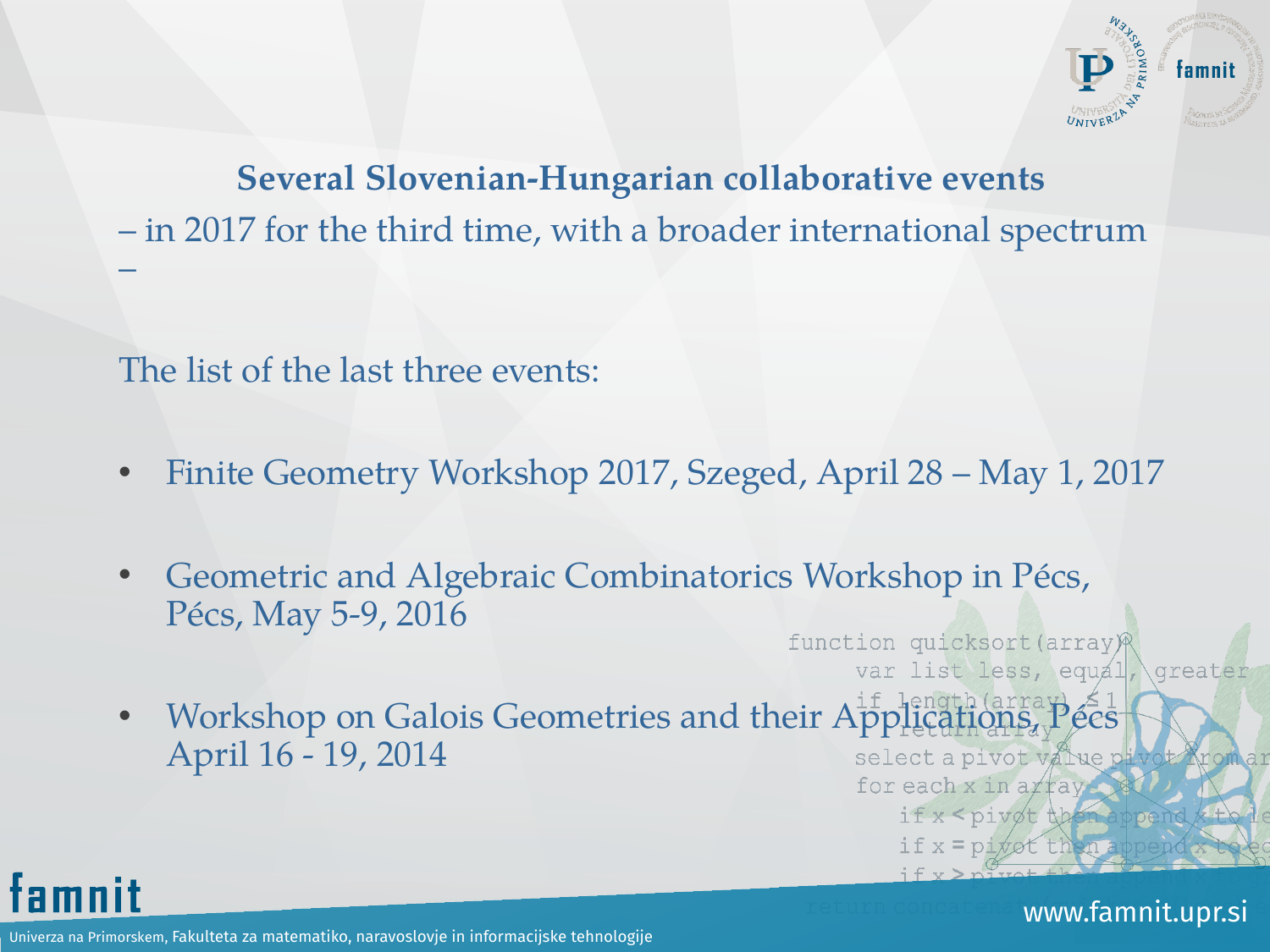

# Several Slovenian-Hungarian collaborative events
– in 2017 for the third time, with a broader international spectrum –

The list of the last three events:

Finite Geometry Workshop 2017, Szeged, April 28 – May 1, 2017

Geometric and Algebraic Combinatorics Workshop in Pécs, Pécs, May 5-9, 2016

Workshop on Galois Geometries and their Applications, Pécs April 16 - 19, 2014